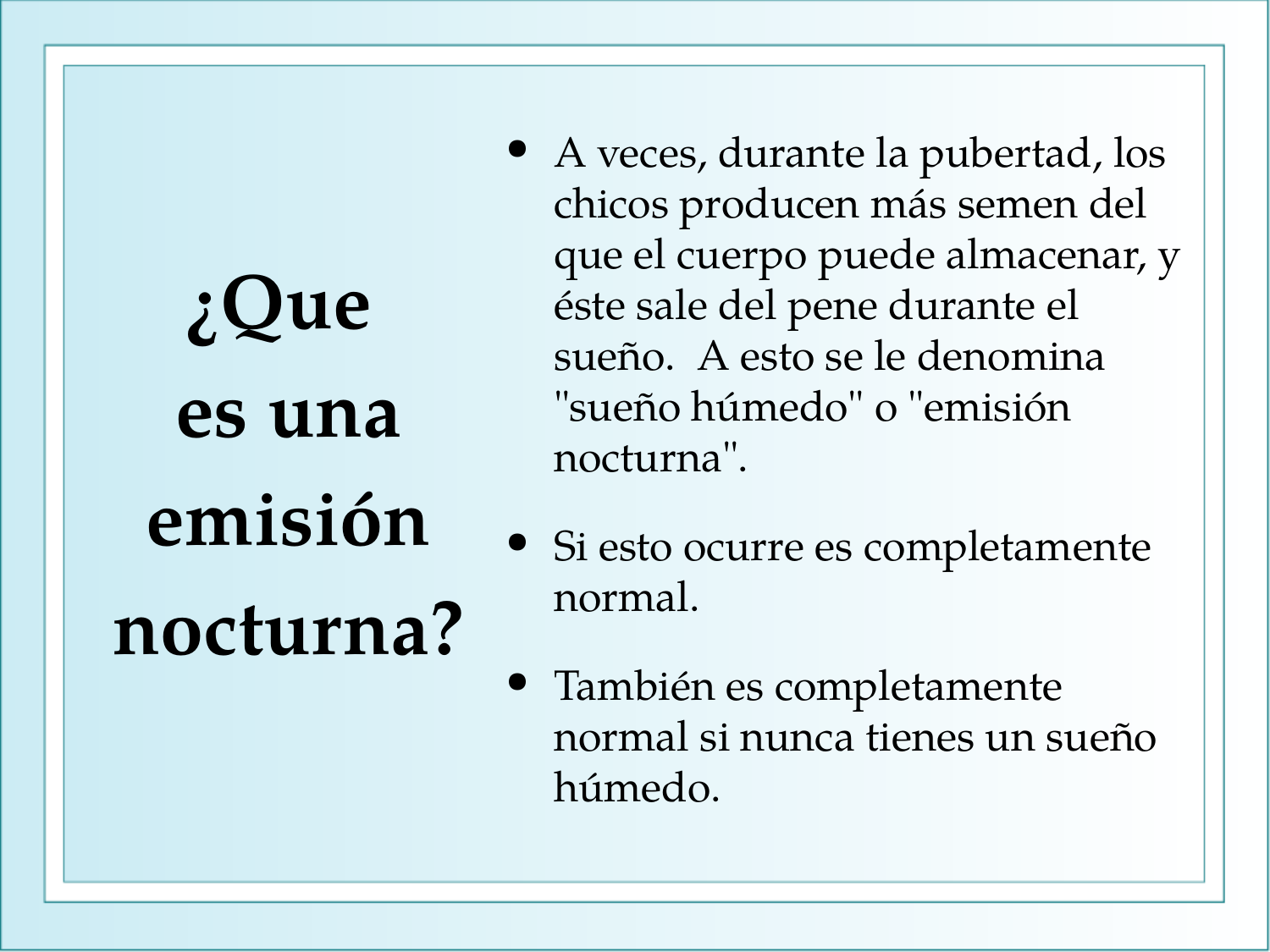

A veces, durante la pubertad, los chicos producen más semen del que el cuerpo puede almacenar, y éste sale del pene durante el sueño.  A esto se le denomina "sueño húmedo" o "emisión nocturna".

Si esto ocurre es completamente normal.

También es completamente normal si nunca tienes un sueño húmedo.

¿Que
es una
emisión
nocturna?